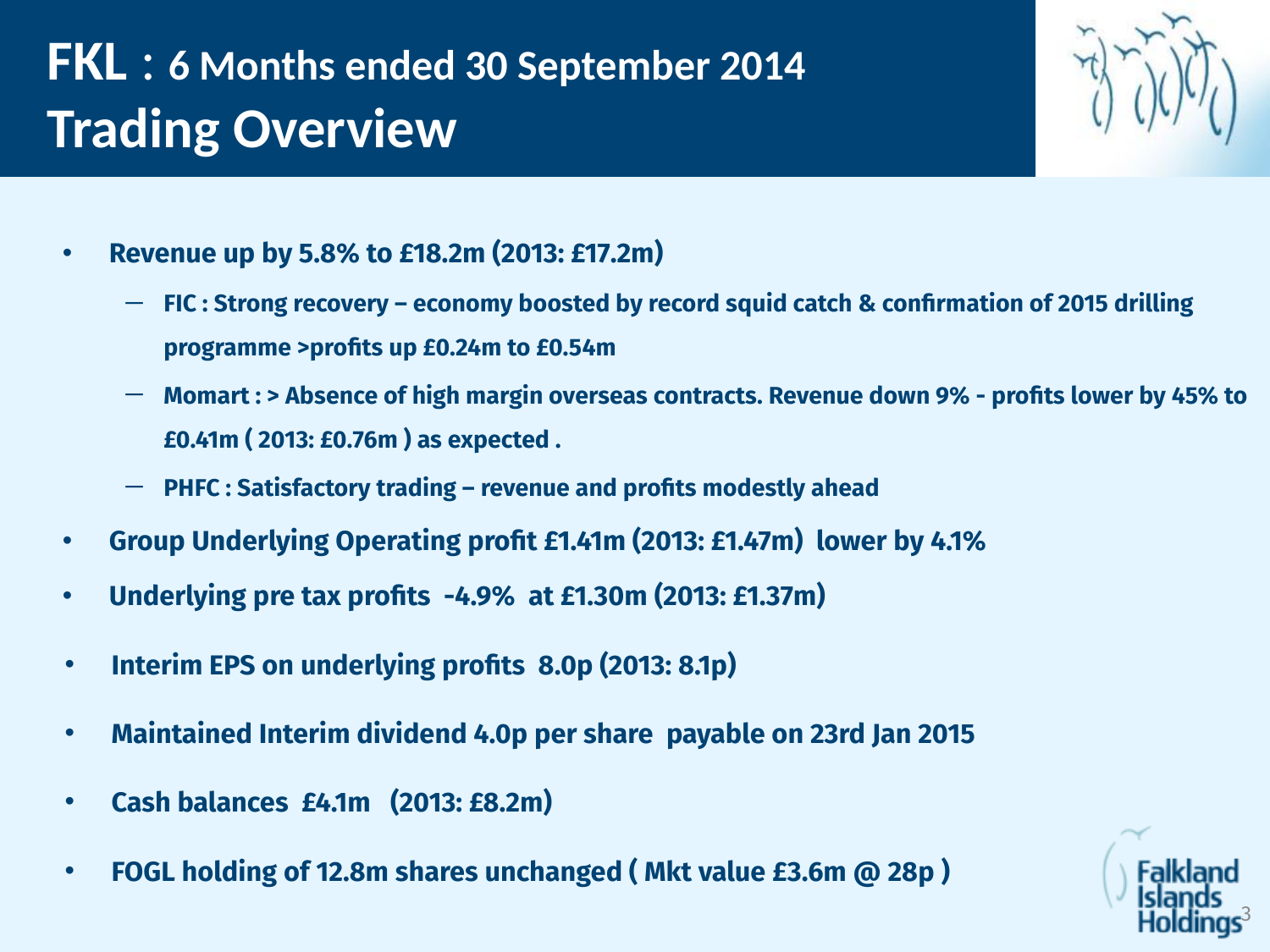

# FKL : 6 Months ended 30 September 2014 Trading Overview

Revenue up by 5.8% to £18.2m (2013: £17.2m)
FIC : Strong recovery – economy boosted by record squid catch & confirmation of 2015 drilling programme >profits up £0.24m to £0.54m
Momart : > Absence of high margin overseas contracts. Revenue down 9% - profits lower by 45% to £0.41m ( 2013: £0.76m ) as expected .
PHFC : Satisfactory trading – revenue and profits modestly ahead
Group Underlying Operating profit £1.41m (2013: £1.47m)  lower by 4.1%
Underlying pre tax profits  -4.9%  at £1.30m (2013: £1.37m)
Interim EPS on underlying profits  8.0p (2013: 8.1p)
Maintained Interim dividend 4.0p per share  payable on 23rd Jan 2015
Cash balances  £4.1m   (2013: £8.2m)
FOGL holding of 12.8m shares unchanged ( Mkt value £3.6m @ 28p )
3